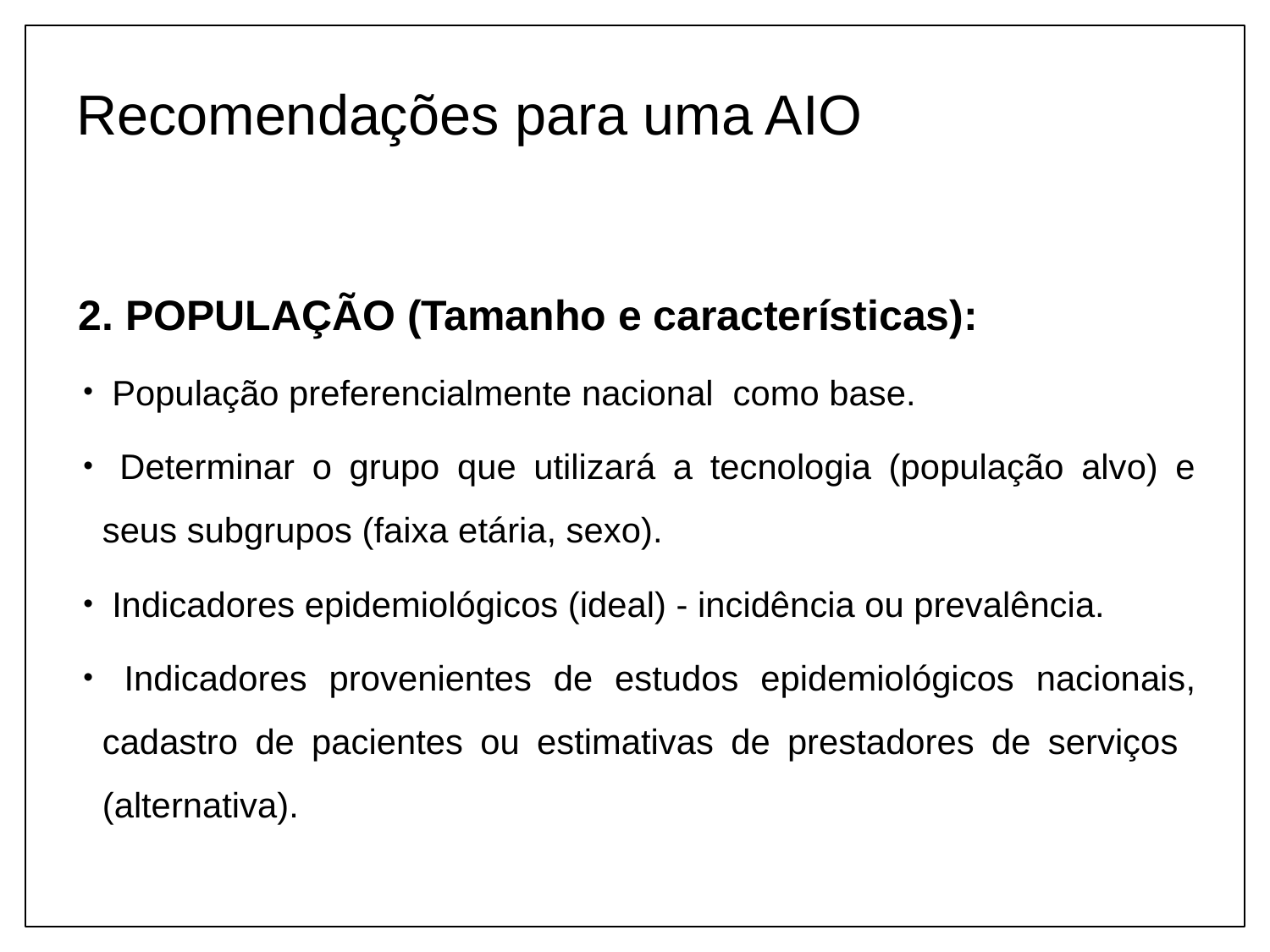

# Recomendações para uma AIO
2. POPULAÇÃO (Tamanho e características):
 População preferencialmente nacional  como base.
 Determinar o grupo que utilizará a tecnologia (população alvo) e seus subgrupos (faixa etária, sexo).
 Indicadores epidemiológicos (ideal) - incidência ou prevalência.
 Indicadores provenientes de estudos epidemiológicos nacionais, cadastro de pacientes ou estimativas de prestadores de serviços  (alternativa).